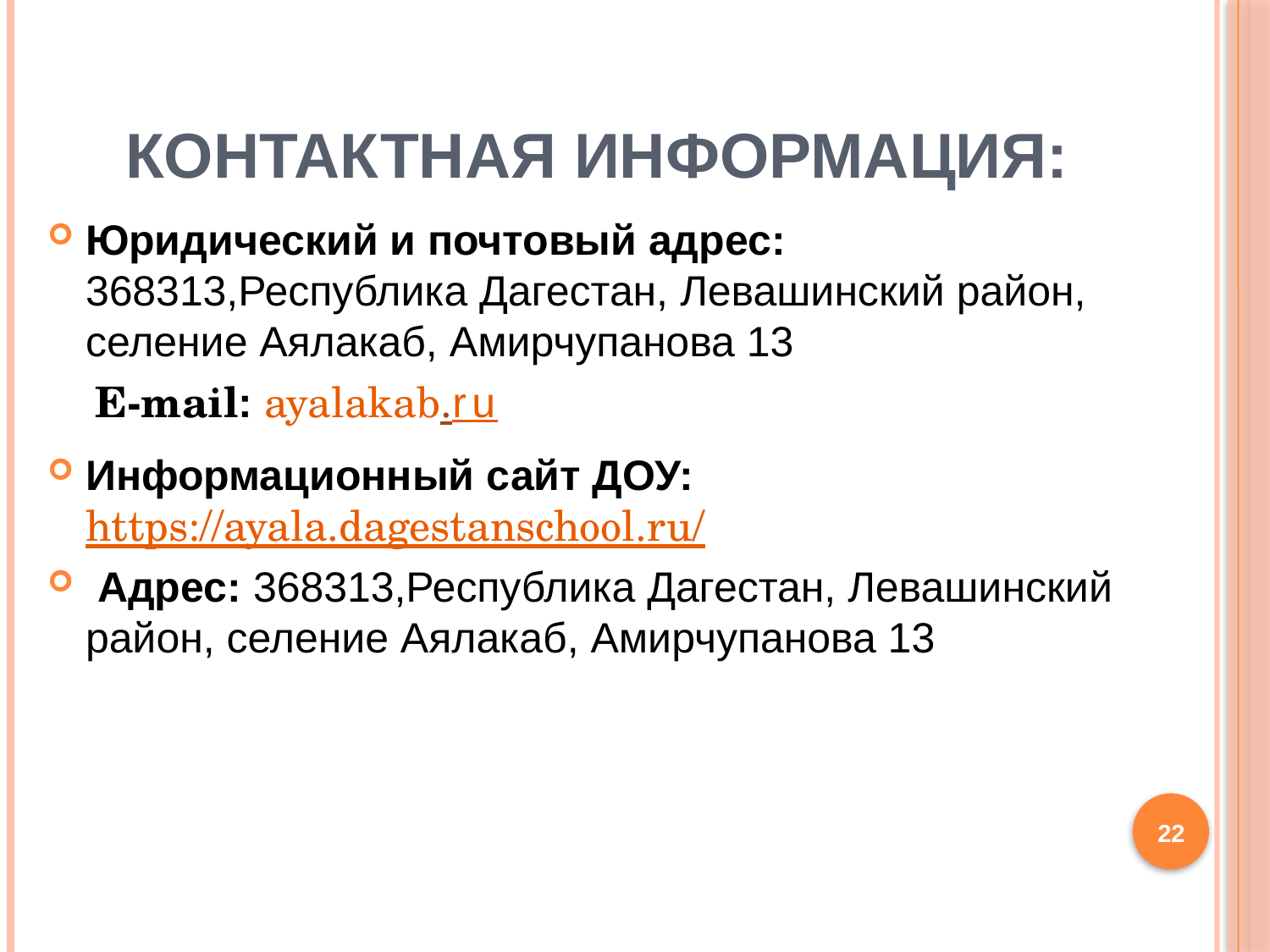

# Контактная информация:
Юридический и почтовый адрес: 368313,Республика Дагестан, Левашинский район, селение Аялакаб, Амирчупанова 13
    E-mail: ayalakab.ru
Информационный сайт ДОУ:  https://ayala.dagestanschool.ru/
 Адрес: 368313,Республика Дагестан, Левашинский район, селение Аялакаб, Амирчупанова 13

22